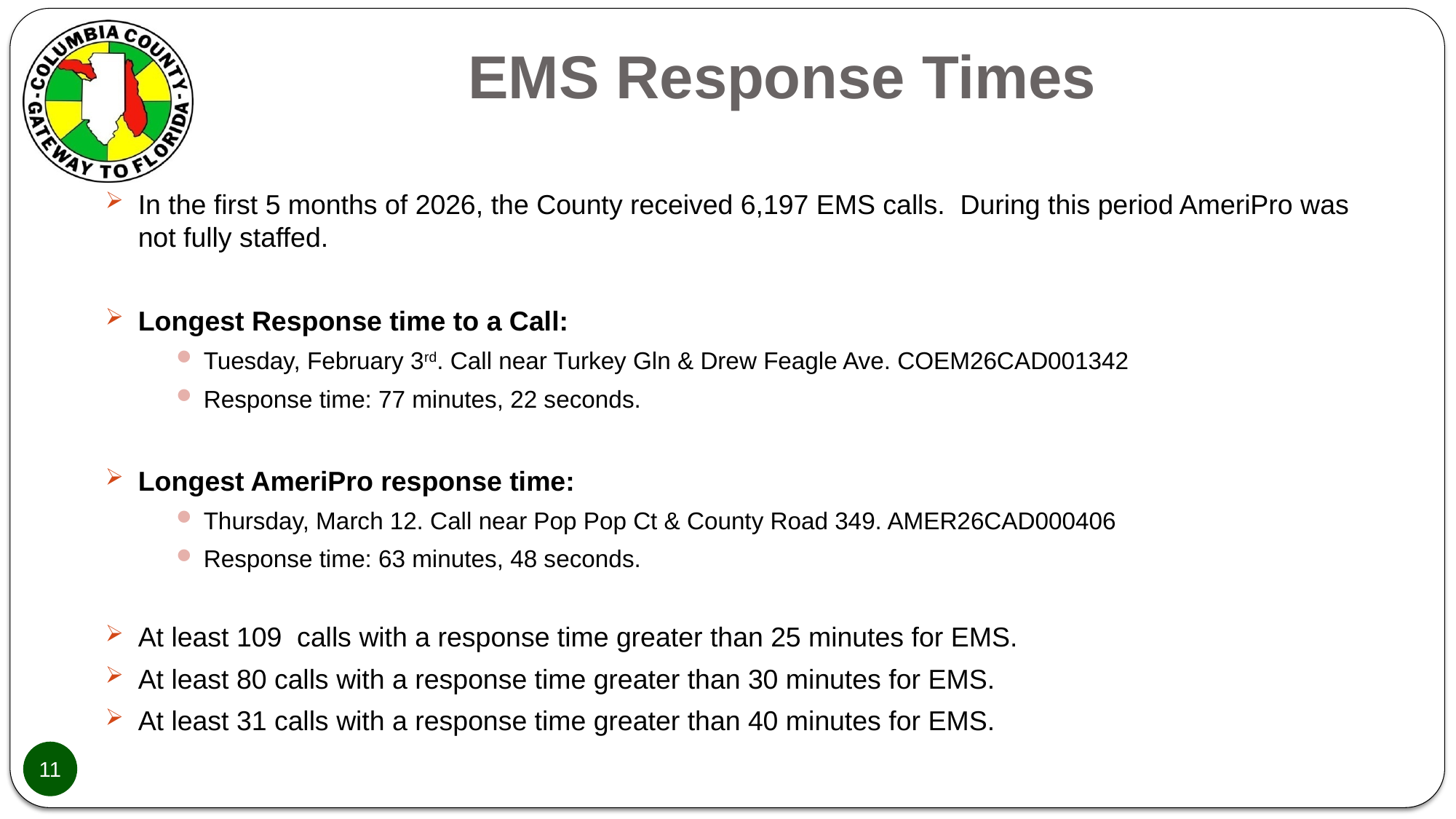

# EMS Response Times
In the first 5 months of 2026, the County received 6,197 EMS calls.  During this period AmeriPro was not fully staffed.

Longest Response time to a Call:
Tuesday, February 3rd. Call near Turkey Gln & Drew Feagle Ave. COEM26CAD001342
Response time: 77 minutes, 22 seconds.

Longest AmeriPro response time:
Thursday, March 12. Call near Pop Pop Ct & County Road 349. AMER26CAD000406
Response time: 63 minutes, 48 seconds.

At least 109  calls with a response time greater than 25 minutes for EMS.
At least 80 calls with a response time greater than 30 minutes for EMS.
At least 31 calls with a response time greater than 40 minutes for EMS.

11